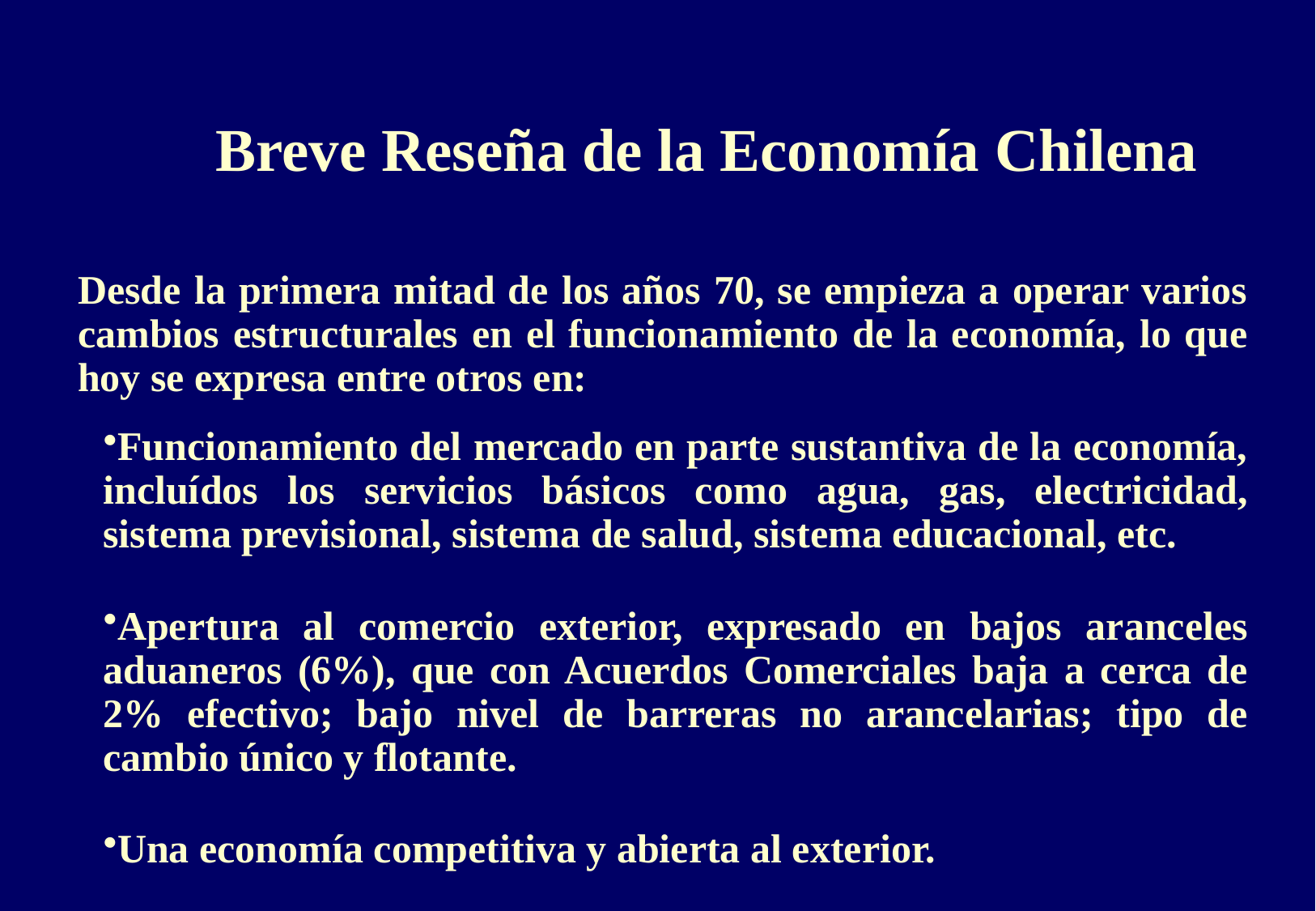

# Breve Reseña de la Economía Chilena
Desde la primera mitad de los años 70, se empieza a operar varios cambios estructurales en el funcionamiento de la economía, lo que hoy se expresa entre otros en:

Funcionamiento del mercado en parte sustantiva de la economía, incluídos los servicios básicos como agua, gas, electricidad, sistema previsional, sistema de salud, sistema educacional, etc.

Apertura al comercio exterior, expresado en bajos aranceles aduaneros (6%), que con Acuerdos Comerciales baja a cerca de 2% efectivo; bajo nivel de barreras no arancelarias; tipo de cambio único y flotante.

Una economía competitiva y abierta al exterior.